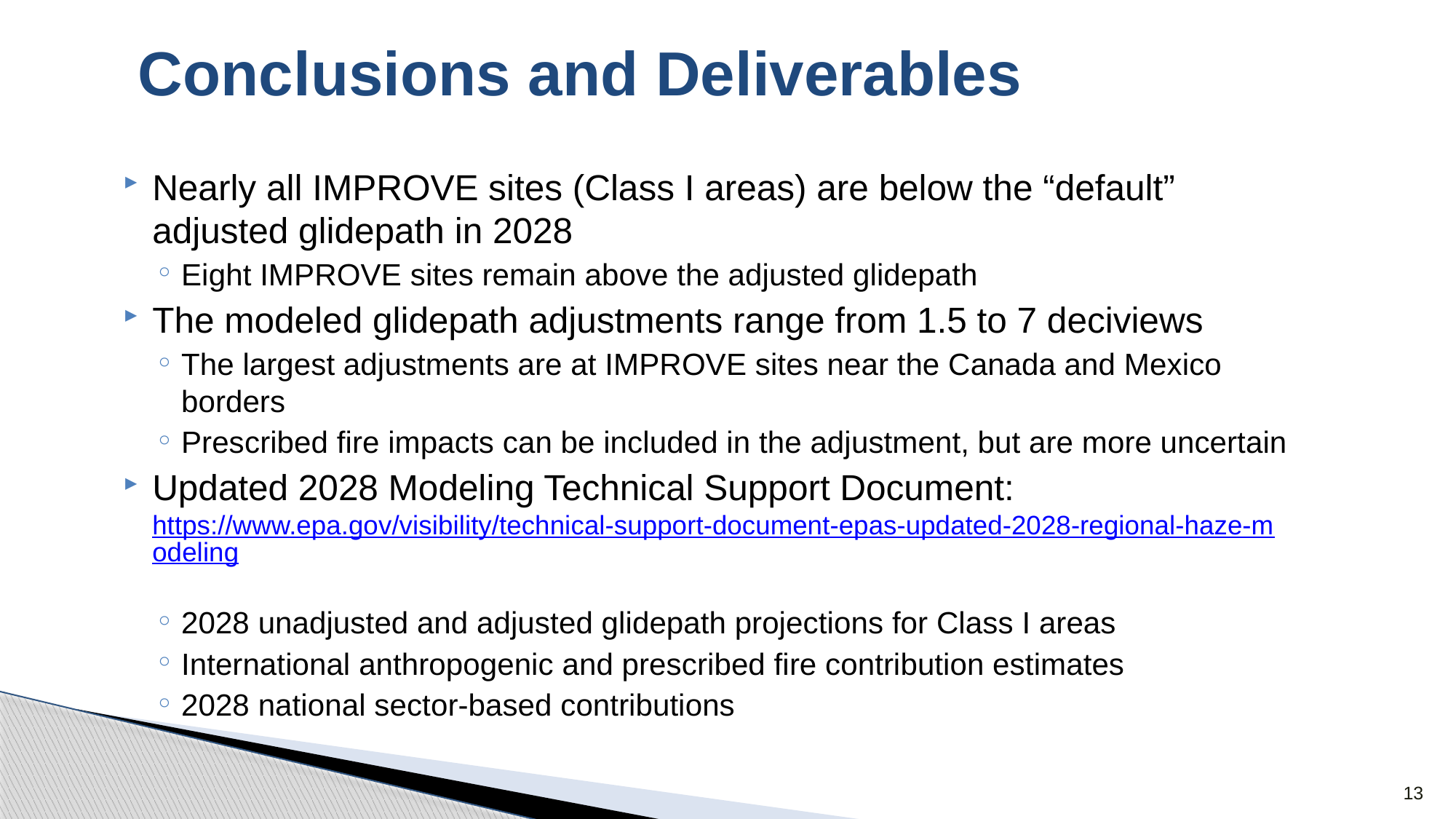

# Conclusions and Deliverables
Nearly all IMPROVE sites (Class I areas) are below the “default” adjusted glidepath in 2028
Eight IMPROVE sites remain above the adjusted glidepath
The modeled glidepath adjustments range from 1.5 to 7 deciviews
The largest adjustments are at IMPROVE sites near the Canada and Mexico borders
Prescribed fire impacts can be included in the adjustment, but are more uncertain
Updated 2028 Modeling Technical Support Document: https://www.epa.gov/visibility/technical-support-document-epas-updated-2028-regional-haze-modeling
2028 unadjusted and adjusted glidepath projections for Class I areas
International anthropogenic and prescribed fire contribution estimates
2028 national sector-based contributions
13